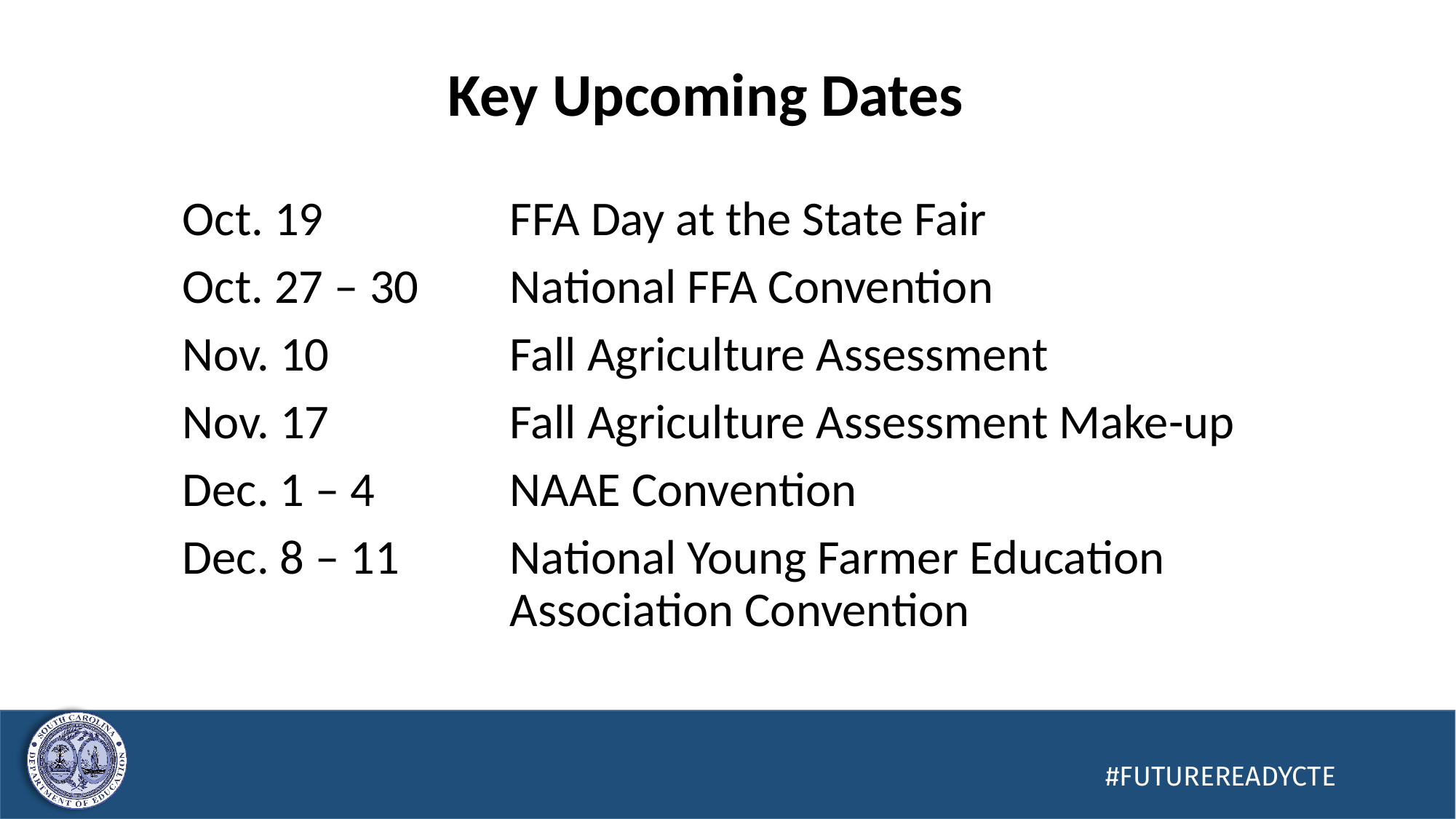

31
# Key Upcoming Dates
Oct. 19		FFA Day at the State Fair
Oct. 27 – 30 	National FFA Convention
Nov. 10		Fall Agriculture Assessment
Nov. 17		Fall Agriculture Assessment Make-up
Dec. 1 – 4 		NAAE Convention
Dec. 8 – 11	National Young Farmer Education                        Association Convention